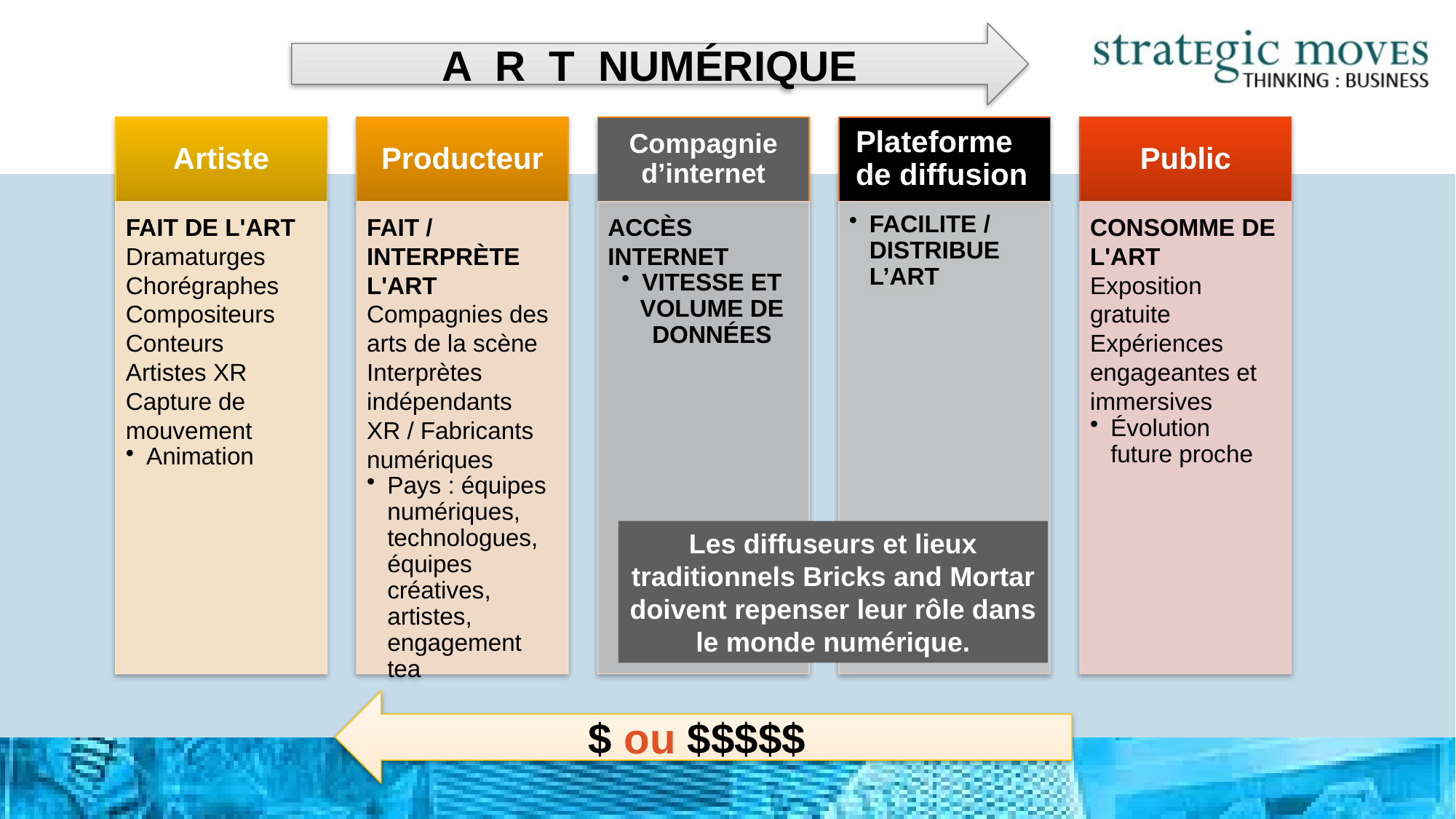

A  R  T  NUMÉRIQUE
Artiste
FAIT DE L'ART
Dramaturges
Chorégraphes
Compositeurs
Conteurs
Artistes XR
Capture de mouvement
Animation
Producteur
FAIT / INTERPRÈTE L'ART
Compagnies des arts de la scène
Interprètes indépendants
XR / Fabricants numériques
Pays : équipes numériques, technologues, équipes créatives, artistes, engagement tea
Compagnie d’internet
ACCÈS INTERNET
VITESSE ET VOLUME DE DONNÉES
Plateforme de diffusion
FACILITE / DISTRIBUE L’ART
Public
CONSOMME DE L'ART
Exposition gratuite
Expériences engageantes et immersives
Évolution future proche

Les diffuseurs et lieux traditionnels Bricks and Mortar doivent repenser leur rôle dans le monde numérique.
$ ou $$$$$